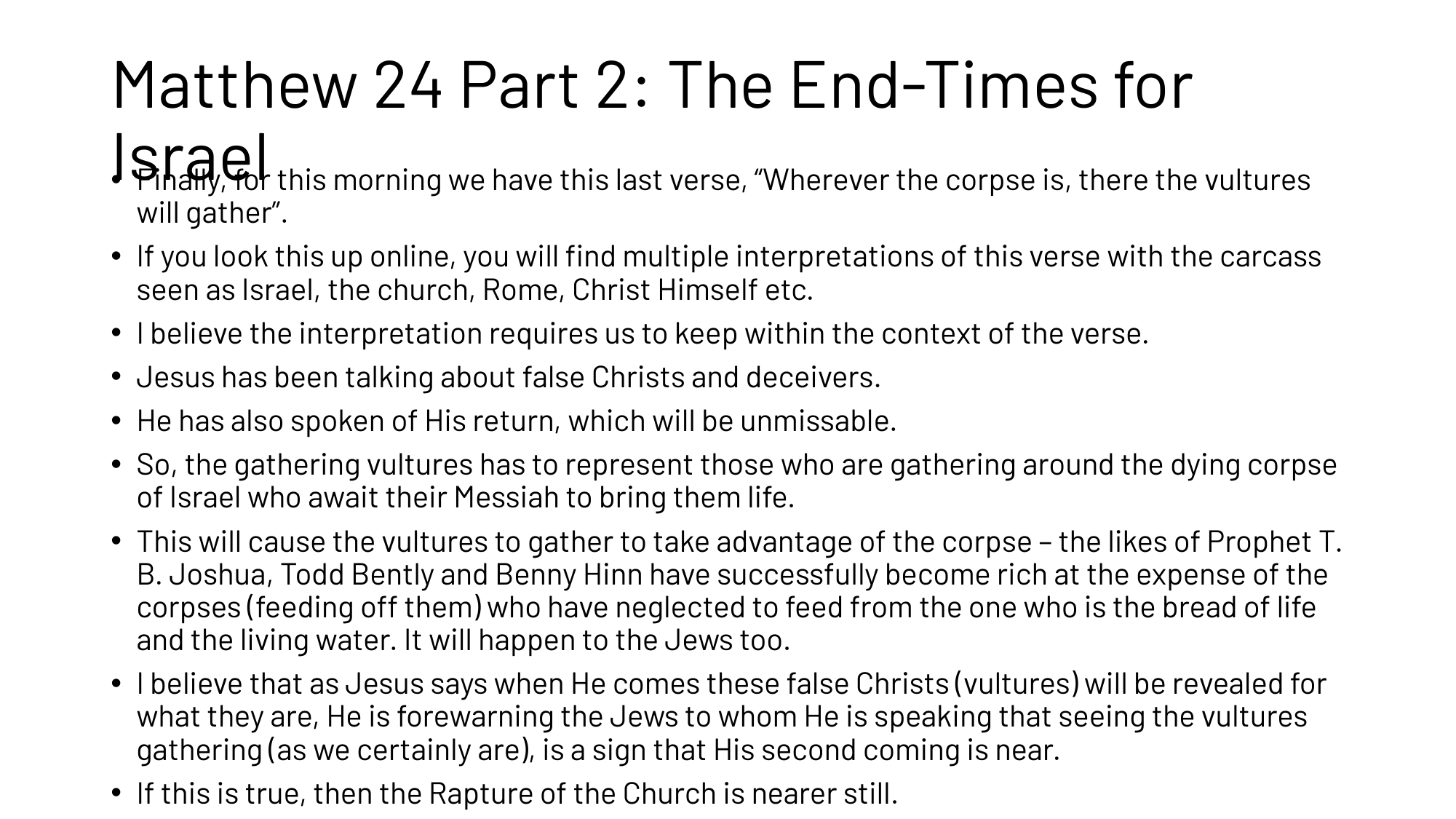

# Matthew 24 Part 2: The End-Times for Israel
Finally, for this morning we have this last verse, “Wherever the corpse is, there the vultures will gather”.
If you look this up online, you will find multiple interpretations of this verse with the carcass seen as Israel, the church, Rome, Christ Himself etc.
I believe the interpretation requires us to keep within the context of the verse.
Jesus has been talking about false Christs and deceivers.
He has also spoken of His return, which will be unmissable.
So, the gathering vultures has to represent those who are gathering around the dying corpse of Israel who await their Messiah to bring them life.
This will cause the vultures to gather to take advantage of the corpse – the likes of Prophet T. B. Joshua, Todd Bently and Benny Hinn have successfully become rich at the expense of the corpses (feeding off them) who have neglected to feed from the one who is the bread of life and the living water. It will happen to the Jews too.
I believe that as Jesus says when He comes these false Christs (vultures) will be revealed for what they are, He is forewarning the Jews to whom He is speaking that seeing the vultures gathering (as we certainly are), is a sign that His second coming is near.
If this is true, then the Rapture of the Church is nearer still.